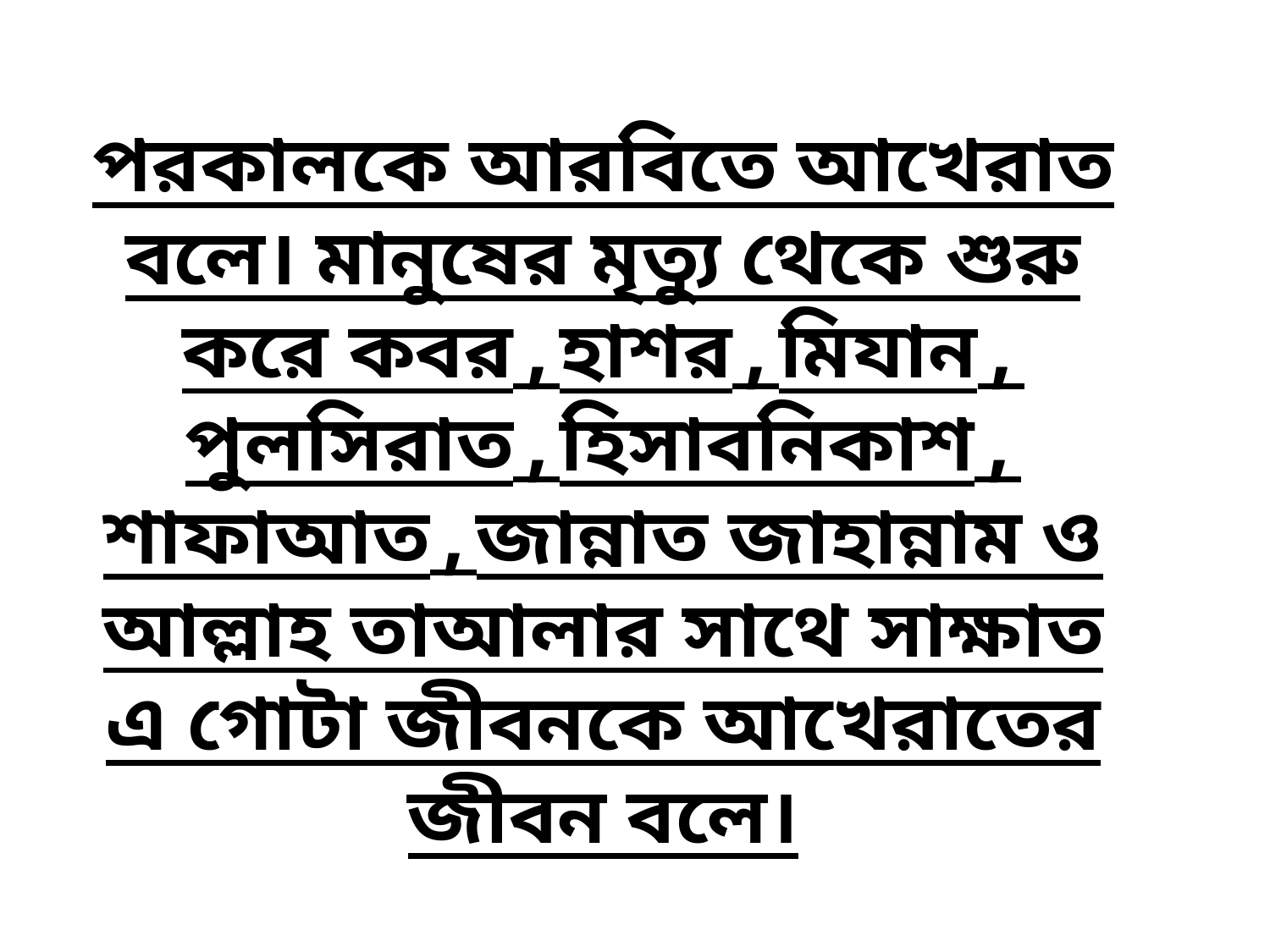

# পরকালকে আরবিতে আখেরাত বলে। মানুষের মৃত্যু থেকে শুরু করে কবর,হাশর,মিযান, পুলসিরাত,হিসাবনিকাশ, শাফাআত,জান্নাত জাহান্নাম ও আল্লাহ তাআলার সাথে সাক্ষাত এ গোটা জীবনকে আখেরাতের জীবন বলে।